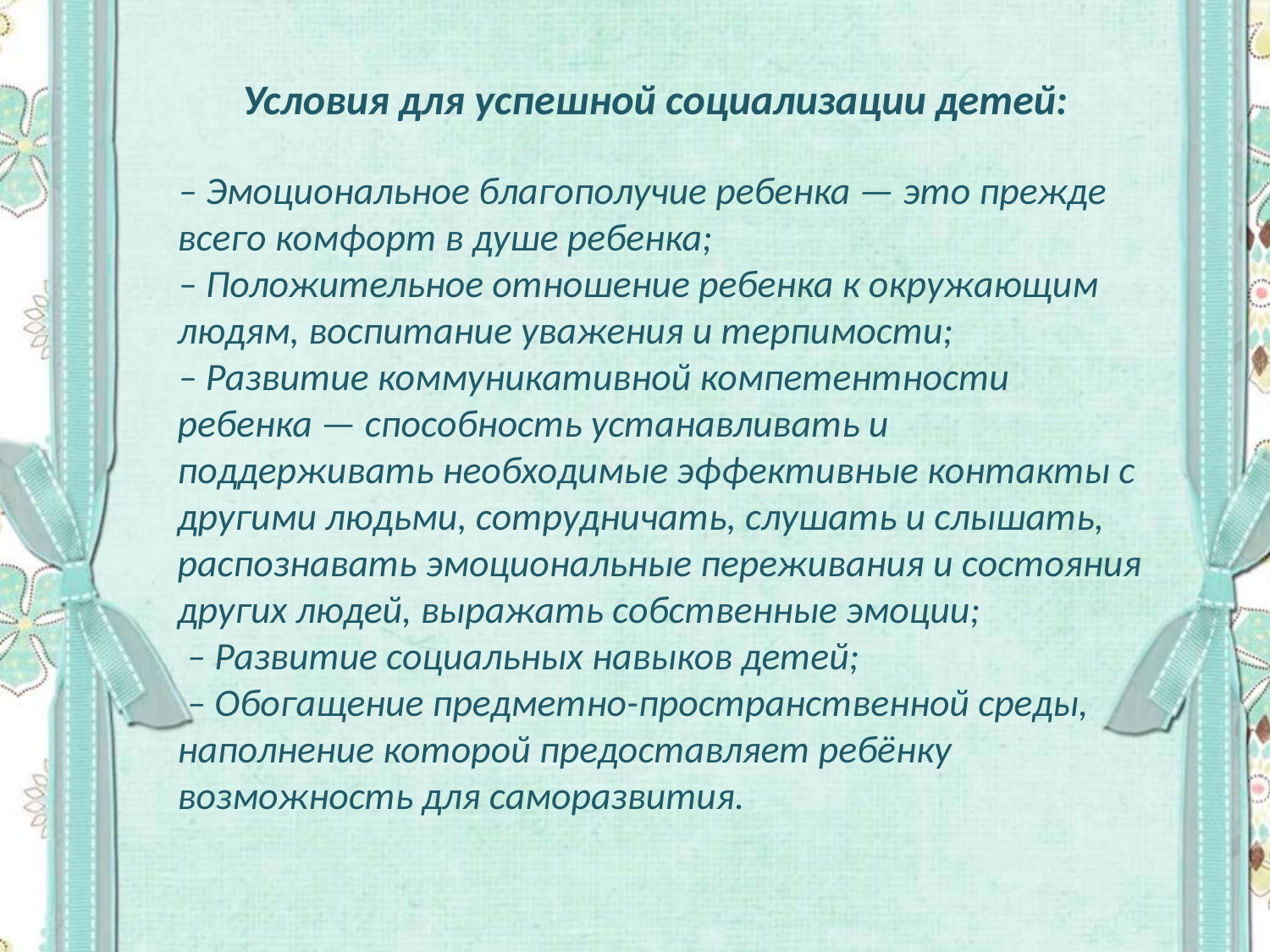

Условия для успешной социализации детей:

‒ Эмоциональное благополучие ребенка — это прежде всего комфорт в душе ребенка;
‒ Положительное отношение ребенка к окружающим людям, воспитание уважения и терпимости;
‒ Развитие коммуникативной компетентности ребенка — способность устанавливать и поддерживать необходимые эффективные контакты с другими людьми, сотрудничать, слушать и слышать, распознавать эмоциональные переживания и состояния других людей, выражать собственные эмоции;
 ‒ Развитие социальных навыков детей;
 ‒ Обогащение предметно-пространственной среды, наполнение которой предоставляет ребёнку возможность для саморазвития.